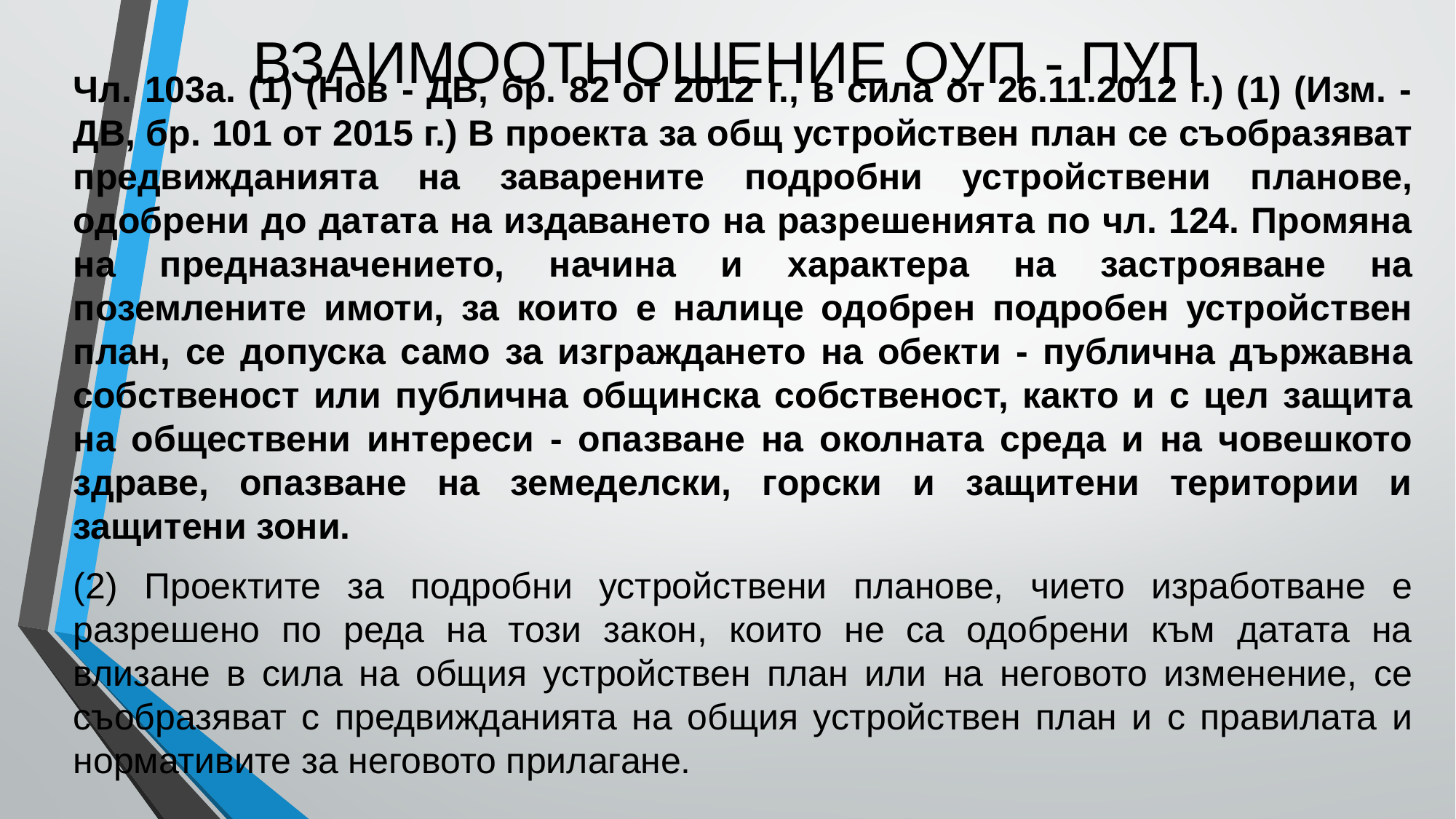

# ВЗАИМООТНОШЕНИЕ ОУП - ПУП
Чл. 103а. (1) (Нов - ДВ, бр. 82 от 2012 г., в сила от 26.11.2012 г.) (1) (Изм. - ДВ, бр. 101 от 2015 г.) В проекта за общ устройствен план се съобразяват предвижданията на заварените подробни устройствени планове, одобрени до датата на издаването на разрешенията по чл. 124. Промяна на предназначението, начина и характера на застрояване на поземлените имоти, за които е налице одобрен подробен устройствен план, се допуска само за изграждането на обекти - публична държавна собственост или публична общинска собственост, както и с цел защита на обществени интереси - опазване на околната среда и на човешкото здраве, опазване на земеделски, горски и защитени територии и защитени зони.
(2) Проектите за подробни устройствени планове, чието изработване е разрешено по реда на този закон, които не са одобрени към датата на влизане в сила на общия устройствен план или на неговото изменение, се съобразяват с предвижданията на общия устройствен план и с правилата и нормативите за неговото прилагане.